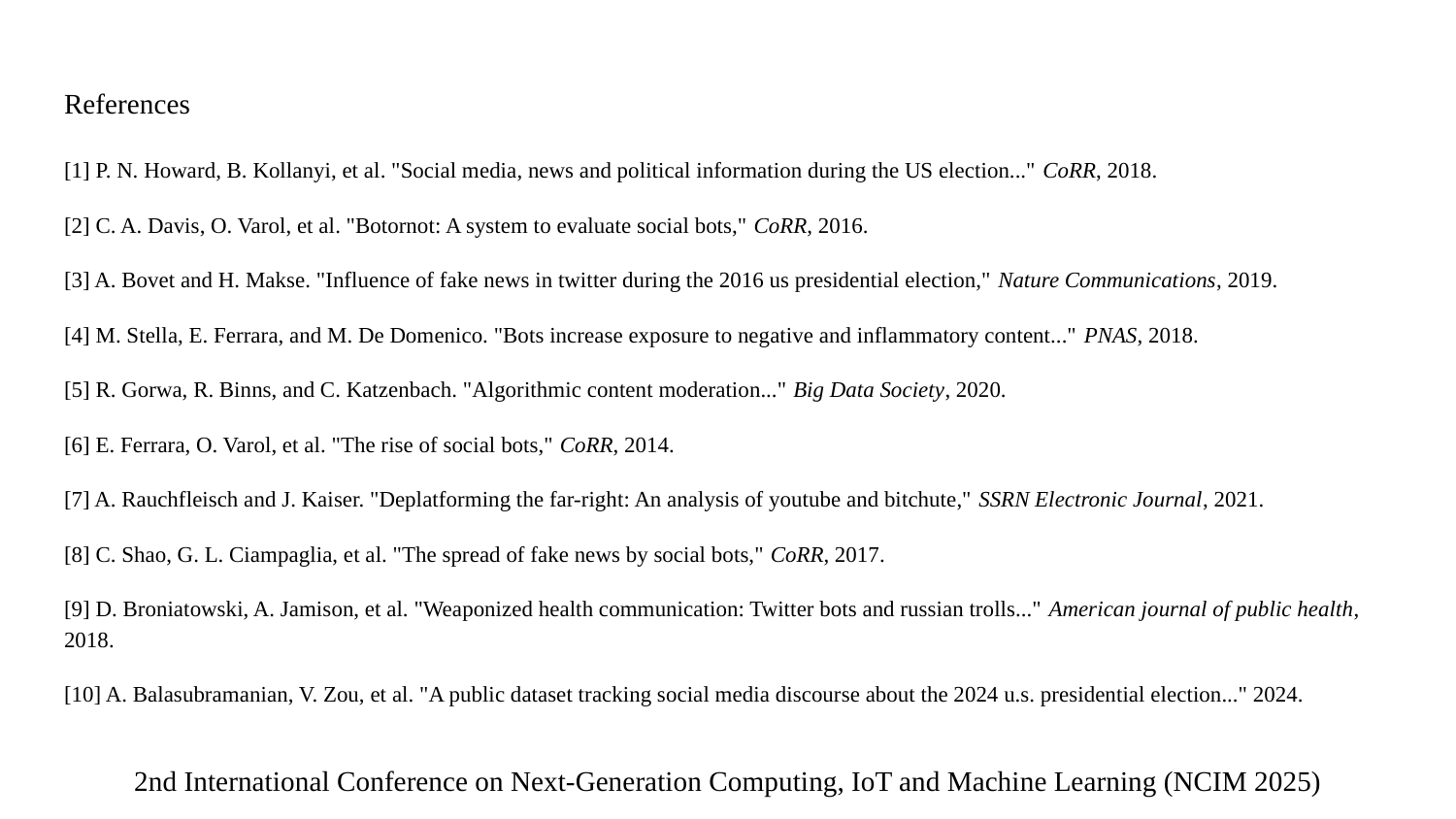

# References
[1] P. N. Howard, B. Kollanyi, et al. "Social media, news and political information during the US election..." CoRR, 2018.
[2] C. A. Davis, O. Varol, et al. "Botornot: A system to evaluate social bots," CoRR, 2016.
[3] A. Bovet and H. Makse. "Influence of fake news in twitter during the 2016 us presidential election," Nature Communications, 2019.
[4] M. Stella, E. Ferrara, and M. De Domenico. "Bots increase exposure to negative and inflammatory content..." PNAS, 2018.
[5] R. Gorwa, R. Binns, and C. Katzenbach. "Algorithmic content moderation..." Big Data Society, 2020.
[6] E. Ferrara, O. Varol, et al. "The rise of social bots," CoRR, 2014.
[7] A. Rauchfleisch and J. Kaiser. "Deplatforming the far-right: An analysis of youtube and bitchute," SSRN Electronic Journal, 2021.
[8] C. Shao, G. L. Ciampaglia, et al. "The spread of fake news by social bots," CoRR, 2017.
[9] D. Broniatowski, A. Jamison, et al. "Weaponized health communication: Twitter bots and russian trolls..." American journal of public health, 2018.
[10] A. Balasubramanian, V. Zou, et al. "A public dataset tracking social media discourse about the 2024 u.s. presidential election..." 2024.
2nd International Conference on Next-Generation Computing, IoT and Machine Learning (NCIM 2025)